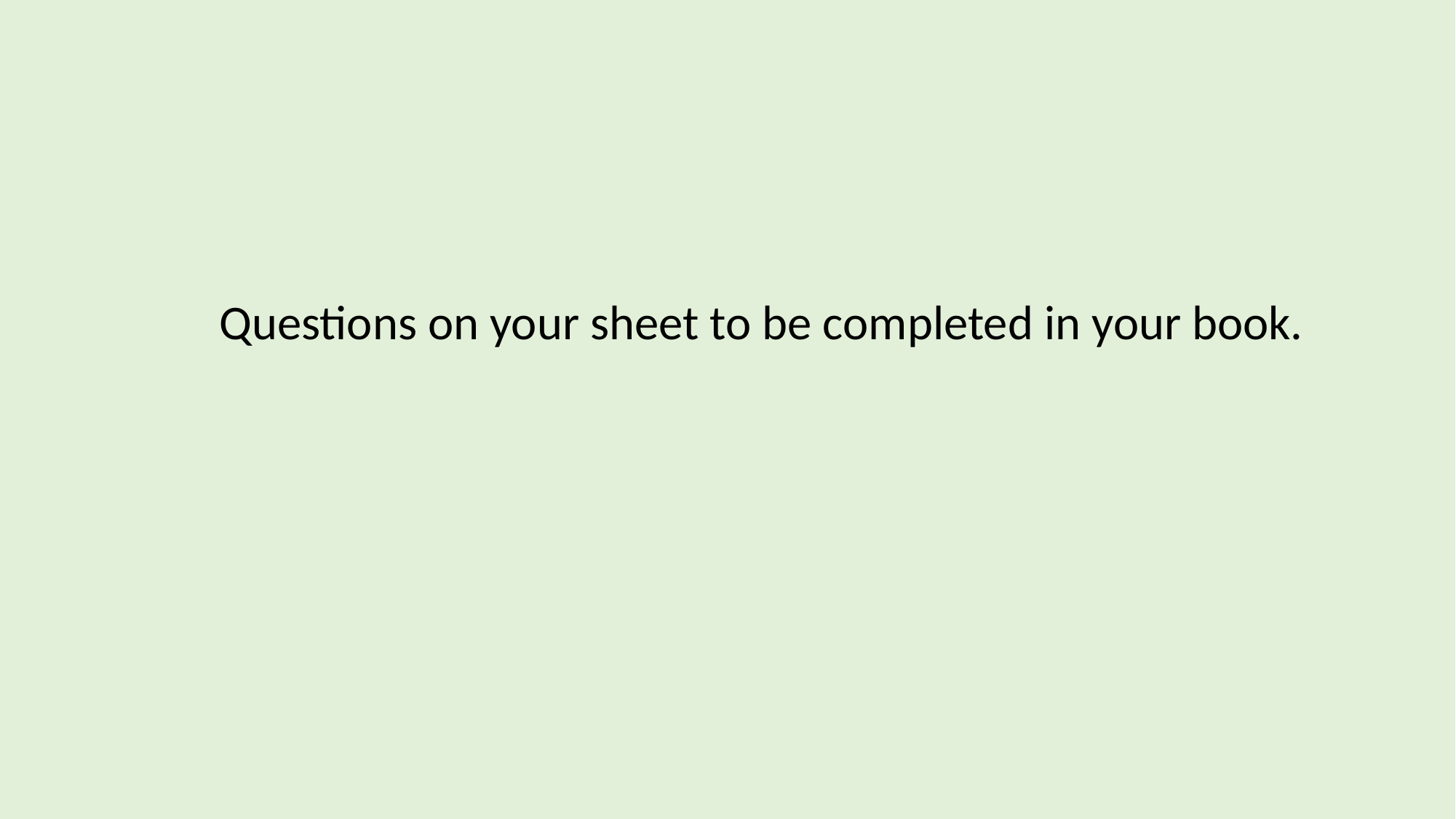

Questions on your sheet to be completed in your book.